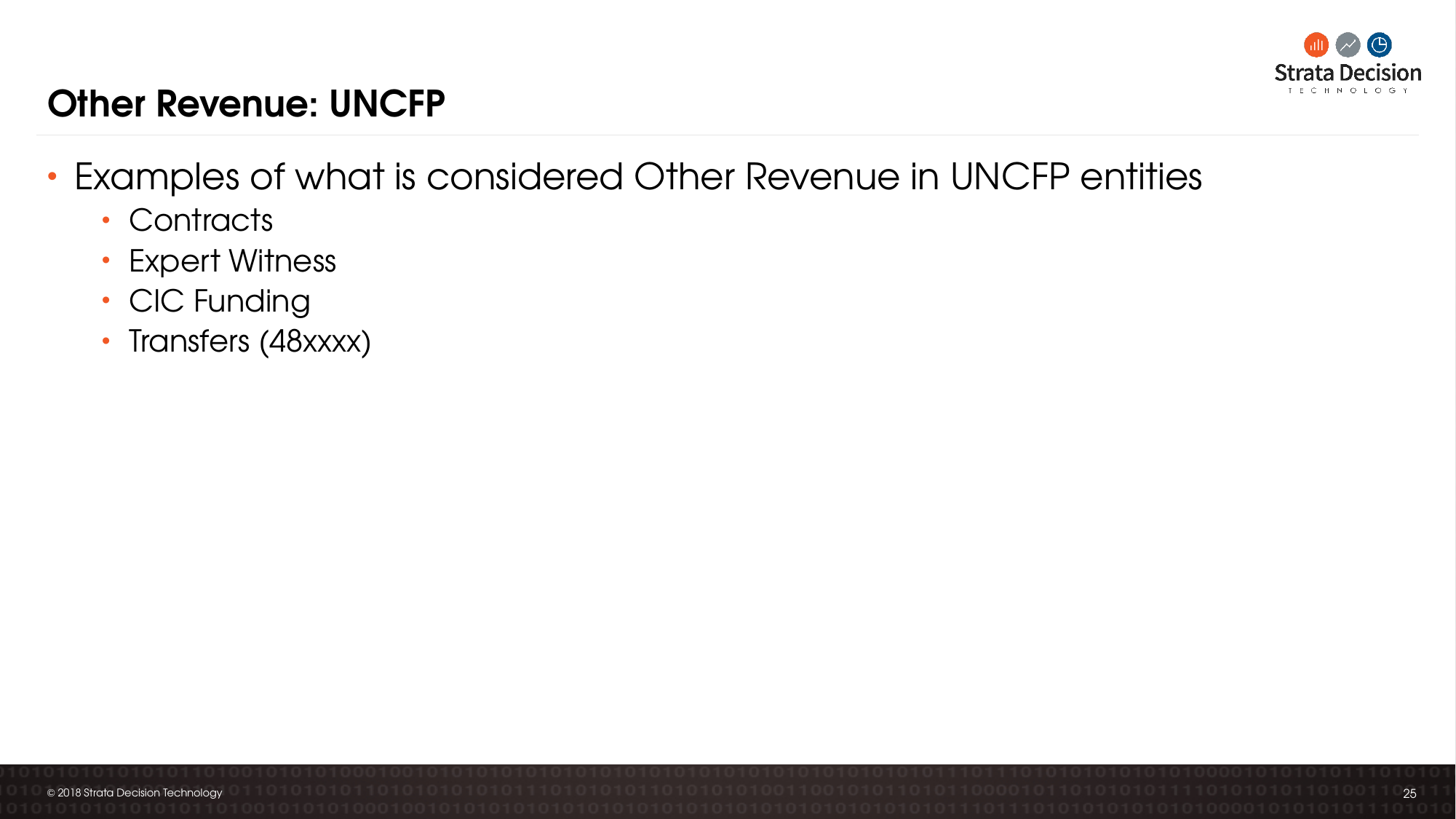

# Other Revenue: UNCFP
Examples of what is considered Other Revenue in UNCFP entities
Contracts
Expert Witness
CIC Funding
Transfers (48xxxx)